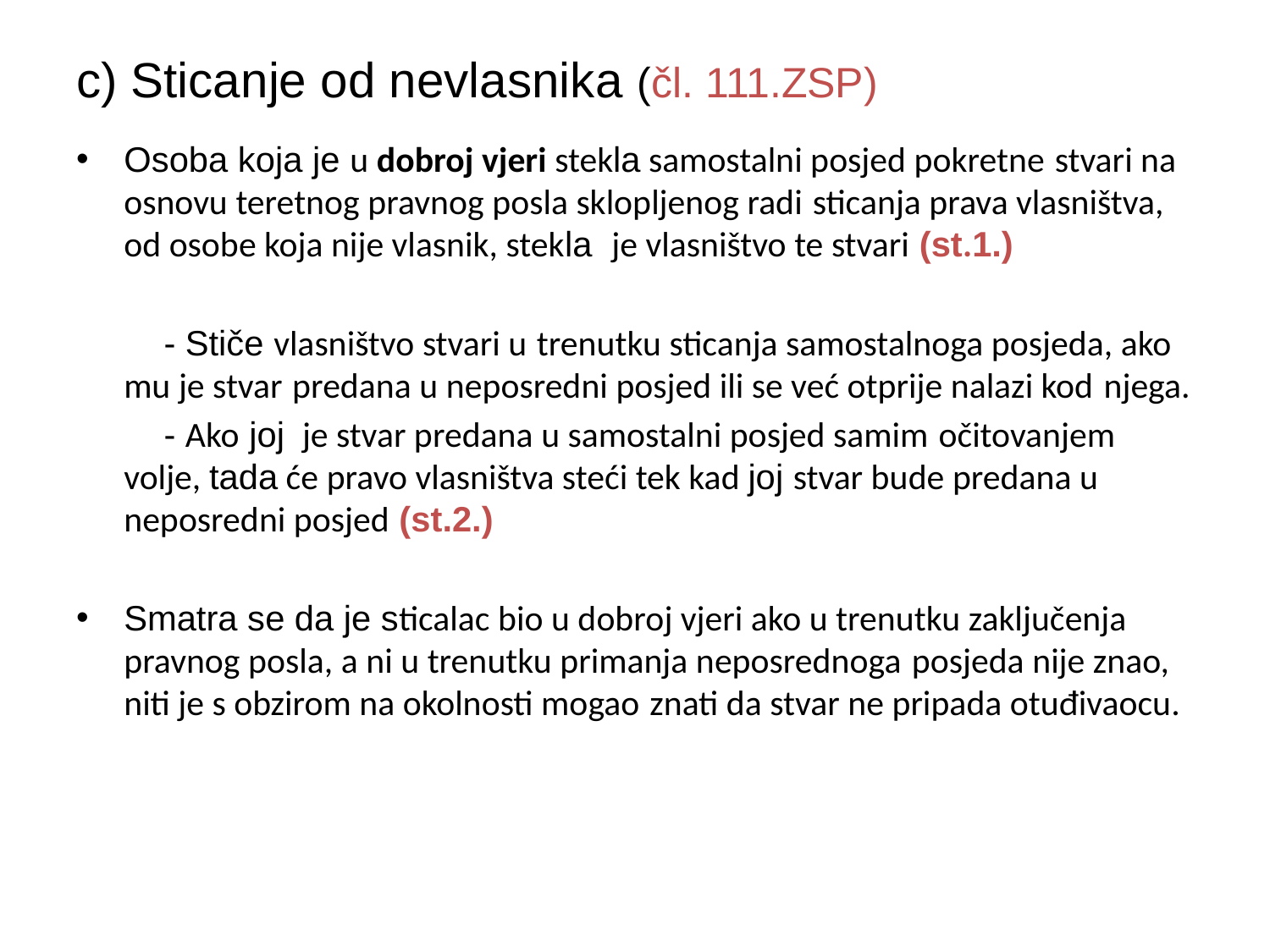

c) Sticanje od nevlasnika (čl. 111.ZSP)

Osoba koja je u dobroj vjeri stekla samostalni posjed pokretne stvari na osnovu teretnog pravnog posla sklopljenog radi sticanja prava vlasništva, od osobe koja nije vlasnik, stekla  je vlasništvo te stvari (st.1.)

         - Stiče vlasništvo stvari u trenutku sticanja samostalnoga posjeda, ako mu je stvar predana u neposredni posjed ili se već otprije nalazi kod njega.
         - Ako joj  je stvar predana u samostalni posjed samim očitovanjem volje, tada će pravo vlasništva steći tek kad joj stvar bude predana u neposredni posjed (st.2.)

Smatra se da je sticalac bio u dobroj vjeri ako u trenutku zaključenja pravnog posla, a ni u trenutku primanja neposrednoga posjeda nije znao, niti je s obzirom na okolnosti mogao znati da stvar ne pripada otuđivaocu.